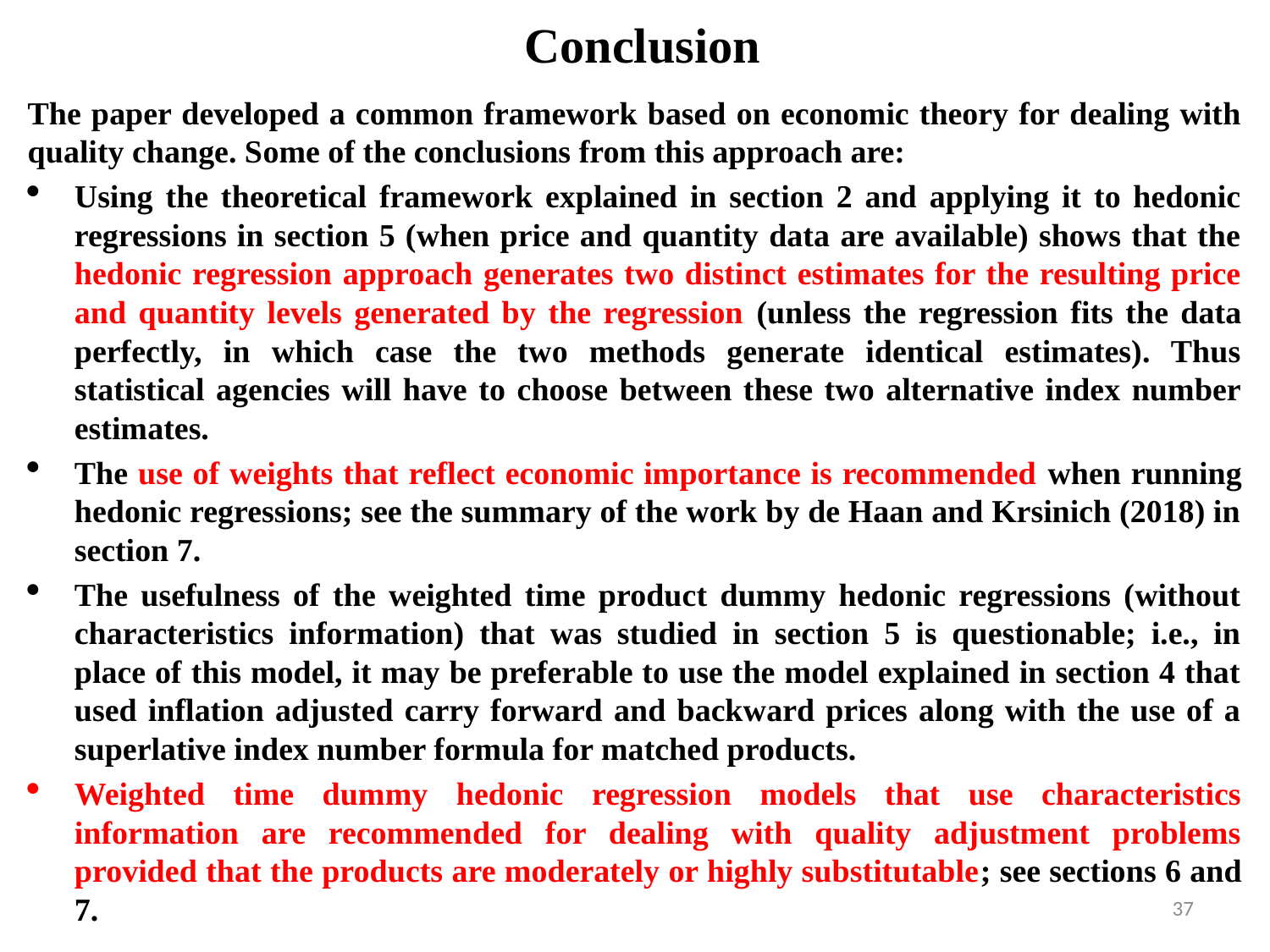

# Conclusion
The paper developed a common framework based on economic theory for dealing with quality change. Some of the conclusions from this approach are:
Using the theoretical framework explained in section 2 and applying it to hedonic regressions in section 5 (when price and quantity data are available) shows that the hedonic regression approach generates two distinct estimates for the resulting price and quantity levels generated by the regression (unless the regression fits the data perfectly, in which case the two methods generate identical estimates). Thus statistical agencies will have to choose between these two alternative index number estimates.
The use of weights that reflect economic importance is recommended when running hedonic regressions; see the summary of the work by de Haan and Krsinich (2018) in section 7.
The usefulness of the weighted time product dummy hedonic regressions (without characteristics information) that was studied in section 5 is questionable; i.e., in place of this model, it may be preferable to use the model explained in section 4 that used inflation adjusted carry forward and backward prices along with the use of a superlative index number formula for matched products.
Weighted time dummy hedonic regression models that use characteristics information are recommended for dealing with quality adjustment problems provided that the products are moderately or highly substitutable; see sections 6 and 7.
37